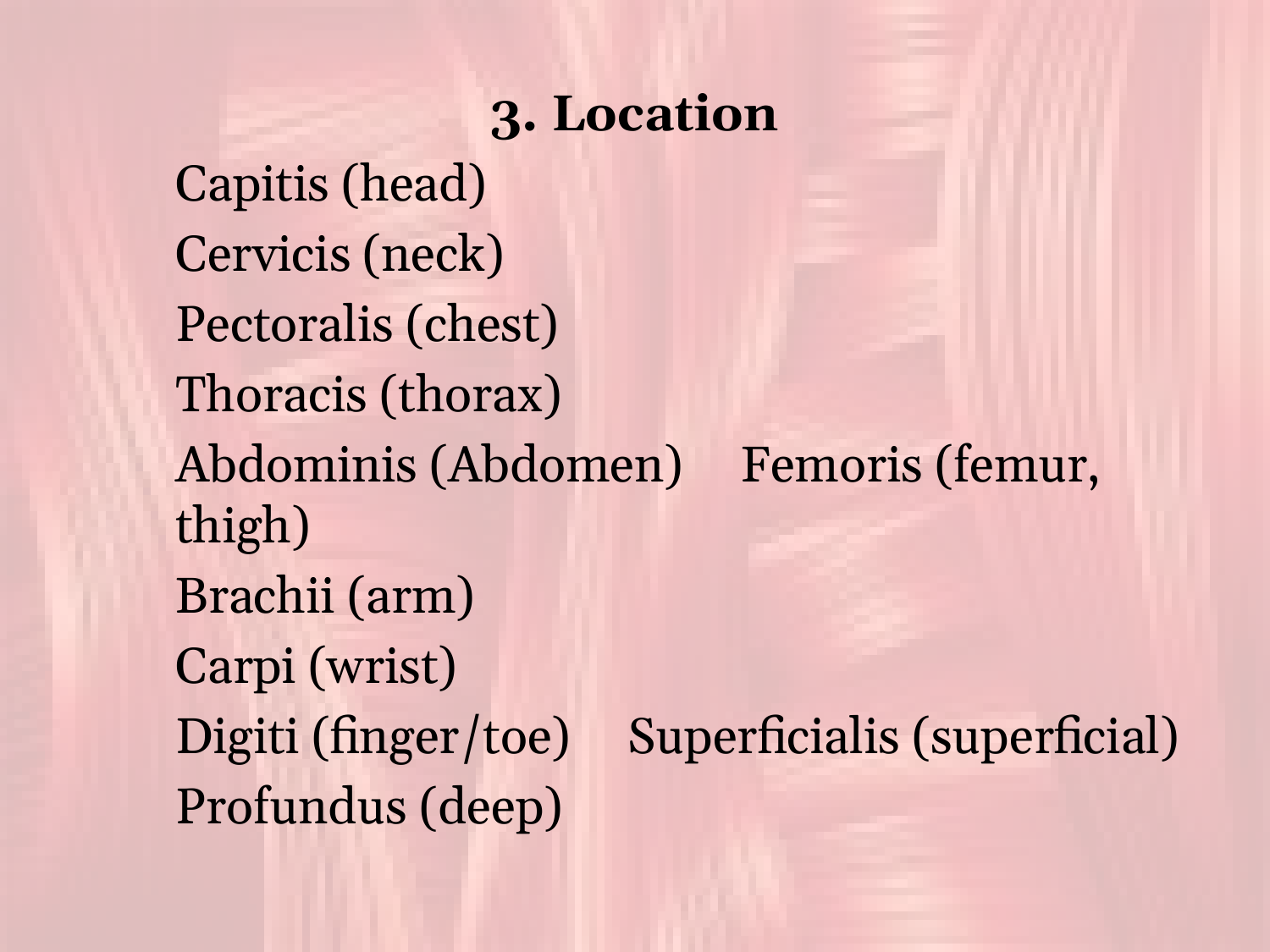

3. Location
			Capitis (head)
			Cervicis (neck)
			Pectoralis (chest)
			Thoracis (thorax)
			Abdominis (Abdomen)				Femoris (femur, thigh)
			Brachii (arm)
			Carpi (wrist)
			Digiti (finger/toe)					Superficialis (superficial)
			Profundus (deep)